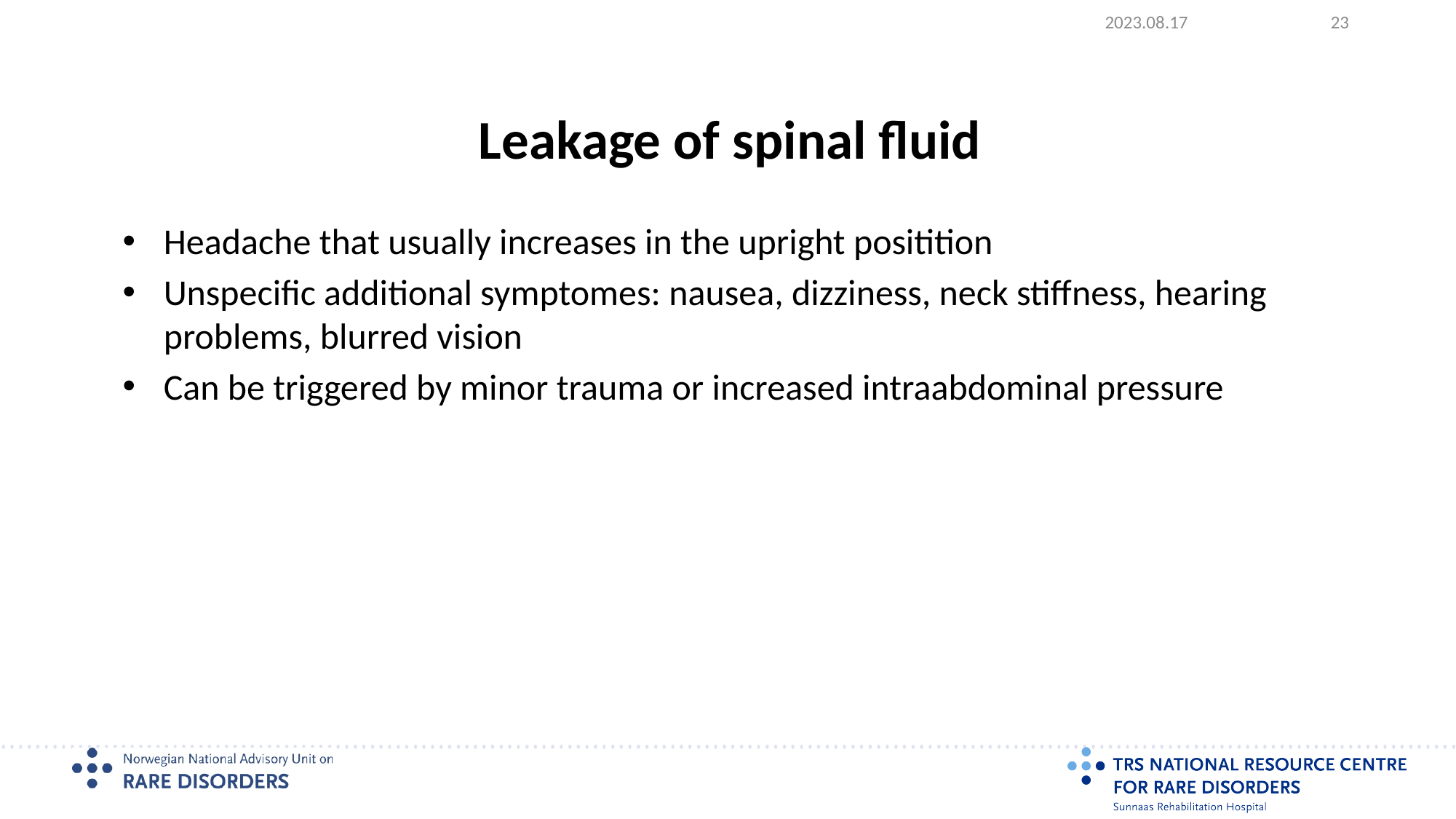

2023.08.17
23
# Leakage of spinal fluid
Headache that usually increases in the upright positition
Unspecific additional symptomes: nausea, dizziness, neck stiffness, hearing problems, blurred vision
Can be triggered by minor trauma or increased intraabdominal pressure